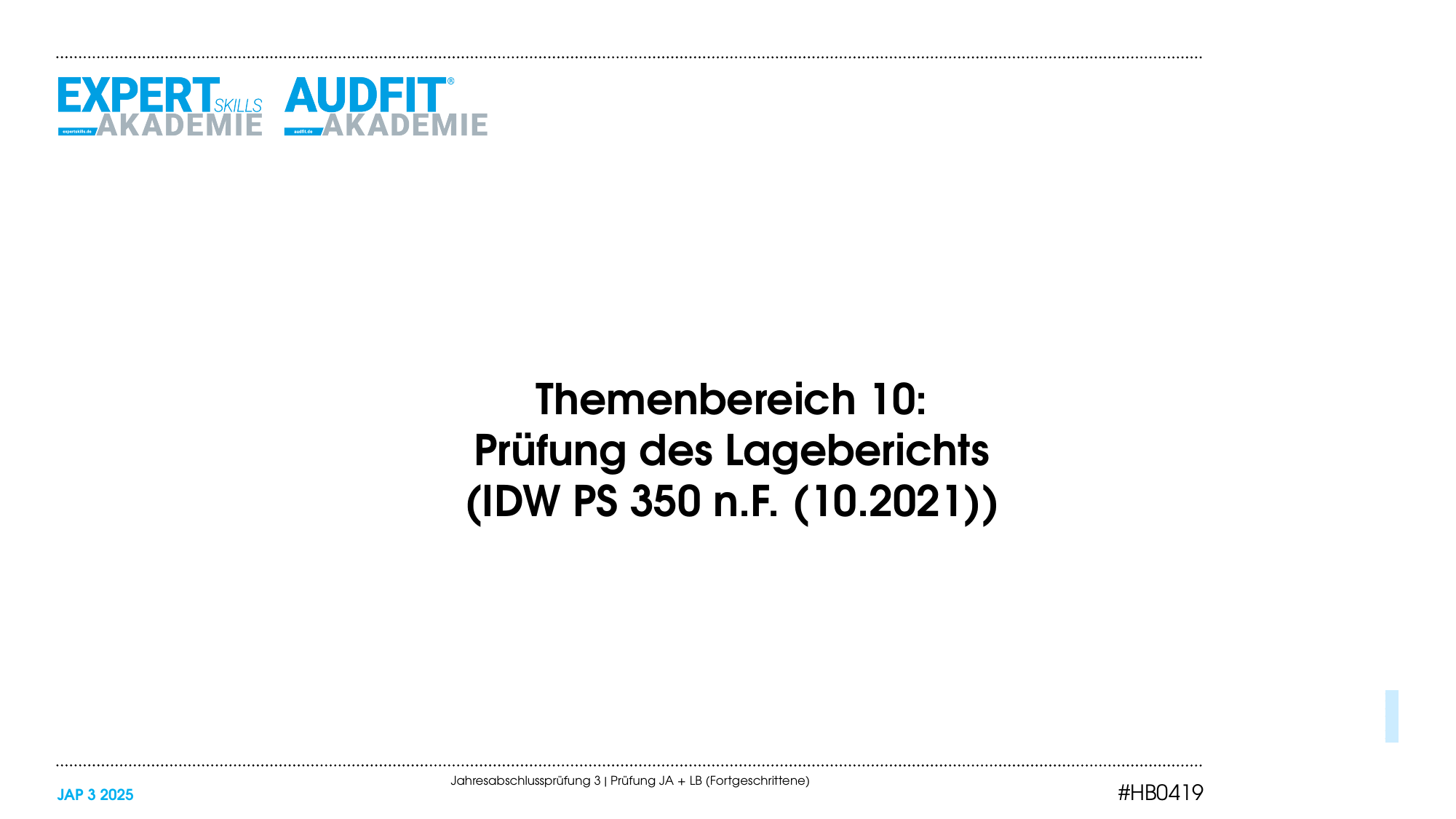

Themenbereich 10:
Prüfung des Lageberichts
(IDW PS 350 n.F. (10.2021))
09/2023
05/2025